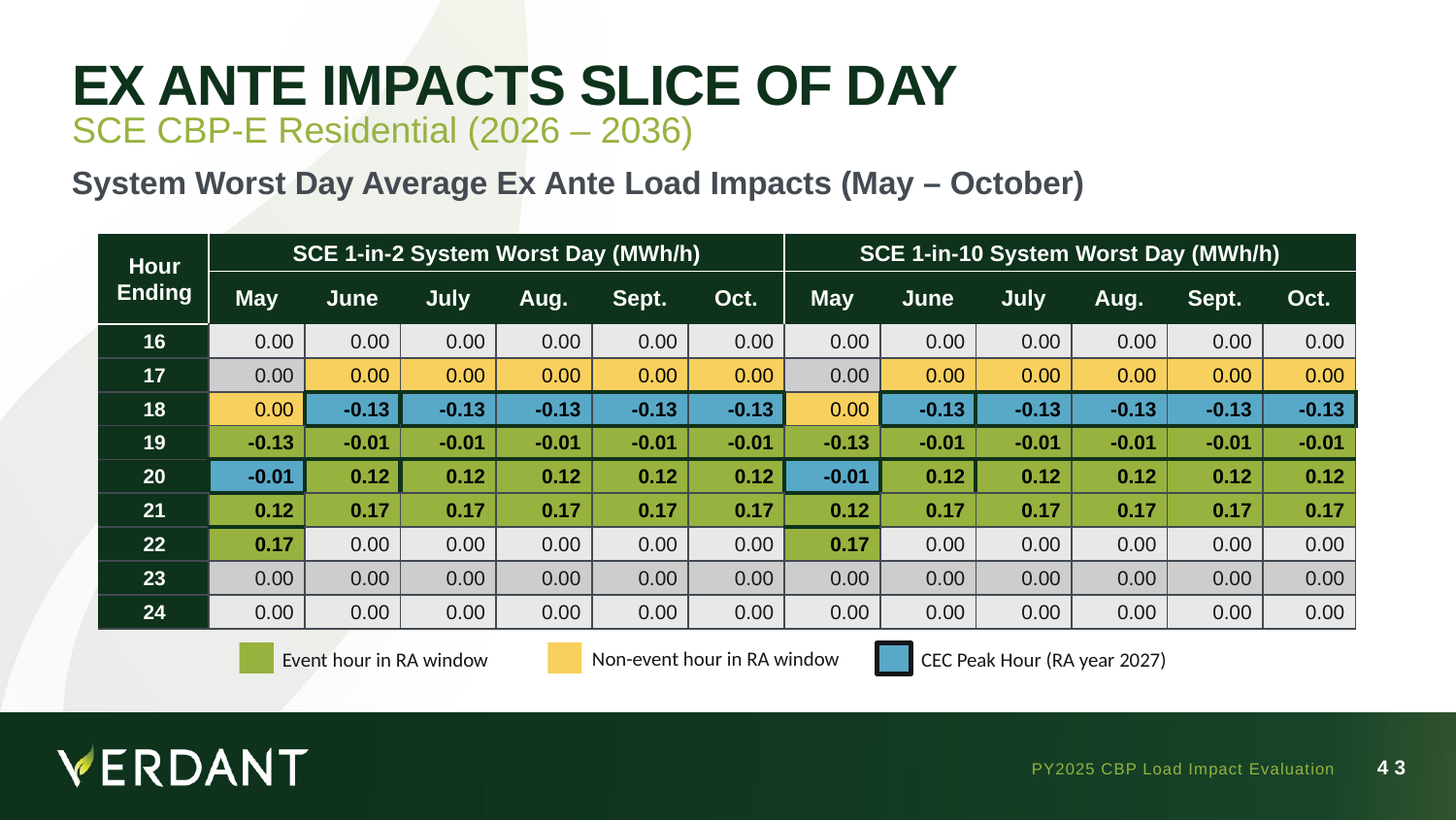

# Ex Ante Impacts Slice of Day
SCE CBP-E Residential (2026 – 2036)
System Worst Day Average Ex Ante Load Impacts (May – October)

| Hour Ending | SCE 1-in-2 System Worst Day (MWh/h) |  |  |  |  |  | SCE 1-in-10 System Worst Day (MWh/h) |  |  |  |  |  |
| --- | --- | --- | --- | --- | --- | --- | --- | --- | --- | --- | --- | --- |
|  | May | June | July | Aug. | Sept. | Oct. | May | June | July | Aug. | Sept. | Oct. |
| 16 | 0.00 | 0.00 | 0.00 | 0.00 | 0.00 | 0.00 | 0.00 | 0.00 | 0.00 | 0.00 | 0.00 | 0.00 |
| 17 | 0.00 | 0.00 | 0.00 | 0.00 | 0.00 | 0.00 | 0.00 | 0.00 | 0.00 | 0.00 | 0.00 | 0.00 |
| 18 | 0.00 | -0.13 | -0.13 | -0.13 | -0.13 | -0.13 | 0.00 | -0.13 | -0.13 | -0.13 | -0.13 | -0.13 |
| 19 | -0.13 | -0.01 | -0.01 | -0.01 | -0.01 | -0.01 | -0.13 | -0.01 | -0.01 | -0.01 | -0.01 | -0.01 |
| 20 | -0.01 | 0.12 | 0.12 | 0.12 | 0.12 | 0.12 | -0.01 | 0.12 | 0.12 | 0.12 | 0.12 | 0.12 |
| 21 | 0.12 | 0.17 | 0.17 | 0.17 | 0.17 | 0.17 | 0.12 | 0.17 | 0.17 | 0.17 | 0.17 | 0.17 |
| 22 | 0.17 | 0.00 | 0.00 | 0.00 | 0.00 | 0.00 | 0.17 | 0.00 | 0.00 | 0.00 | 0.00 | 0.00 |
| 23 | 0.00 | 0.00 | 0.00 | 0.00 | 0.00 | 0.00 | 0.00 | 0.00 | 0.00 | 0.00 | 0.00 | 0.00 |
| 24 | 0.00 | 0.00 | 0.00 | 0.00 | 0.00 | 0.00 | 0.00 | 0.00 | 0.00 | 0.00 | 0.00 | 0.00 |

Non-event hour in RA window
CEC Peak Hour (RA year 2027)
Event hour in RA window

PY2025 CBP Load Impact Evaluation